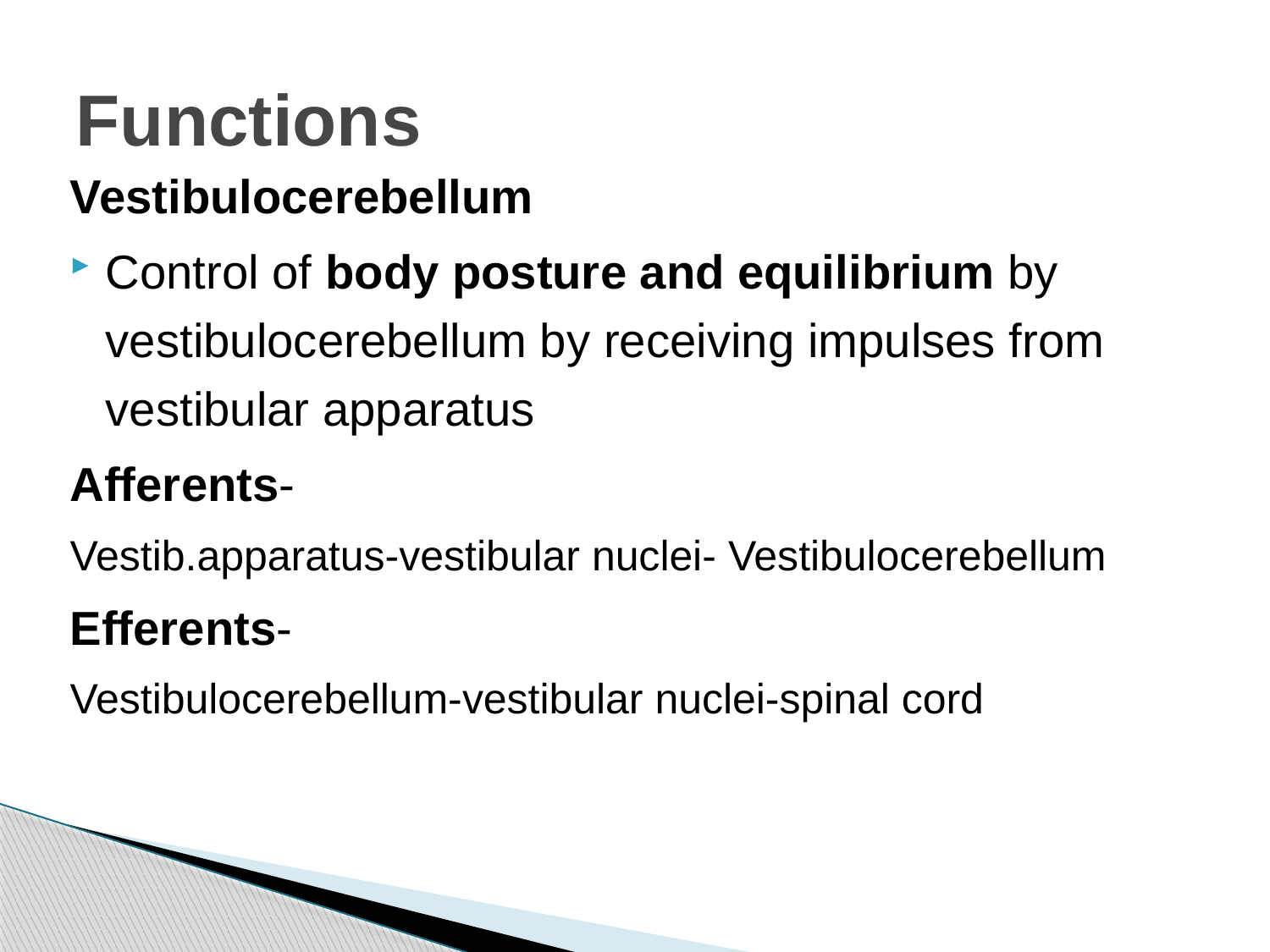

# Functions
Vestibulocerebellum
Control of body posture and equilibrium by vestibulocerebellum by receiving impulses from vestibular apparatus
Afferents-
Vestib.apparatus-vestibular nuclei- Vestibulocerebellum
Efferents-
Vestibulocerebellum-vestibular nuclei-spinal cord